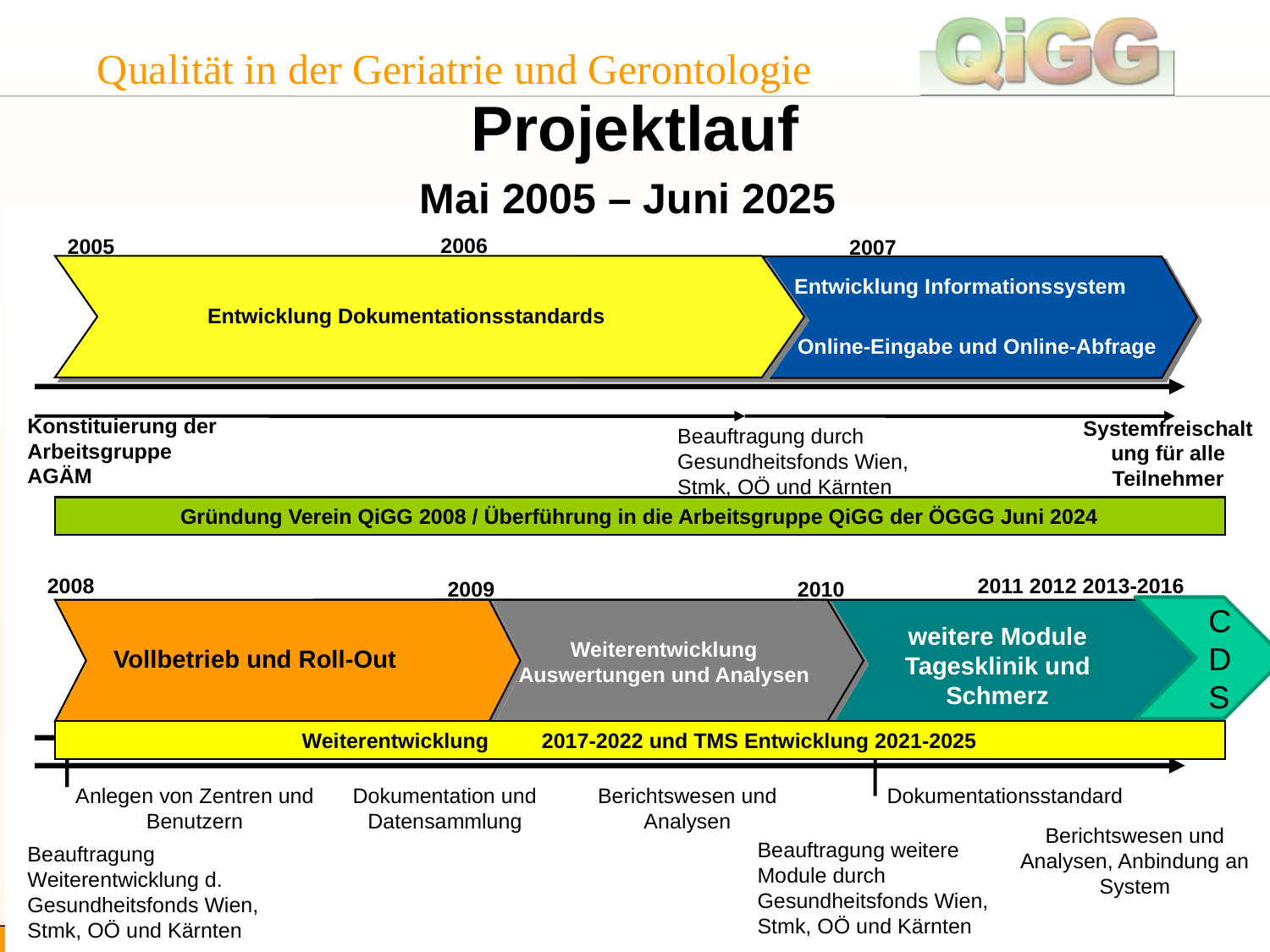

# Projektlauf Mai 2005 – Juni 2025

2006
2005
2007

Entwicklung Informationssystem
Entwicklung Dokumentationsstandards
Entwicklung Dokumentationsbogen
Entwicklung Dokumentationsstandards
Online-Eingabe und Online-Abfrage

Konstituierung der Arbeitsgruppe AGÄM
Systemfreischaltung für alle Teilnehmer

Beauftragung durch Gesundheitsfonds Wien, Stmk, OÖ und Kärnten
Gründung Verein QiGG 2008 / Überführung in die Arbeitsgruppe QiGG der ÖGGG Juni 2024
2008
2011 2012 2013-2016
2009
2010
CDS

weitere Module Tagesklinik und Schmerz
Weiterentwicklung Auswertungen und Analysen
Vollbetrieb und Roll-Out
Weiterentwicklung         2017-2022 und TMS Entwicklung 2021-2025

Anlegen von Zentren und Benutzern
Dokumentation und Datensammlung
Berichtswesen und Analysen
Dokumentationsstandard
Berichtswesen und Analysen, Anbindung an System
Beauftragung weitere Module durch Gesundheitsfonds Wien, Stmk, OÖ und Kärnten
Beauftragung Weiterentwicklung d. Gesundheitsfonds Wien, Stmk, OÖ und Kärnten